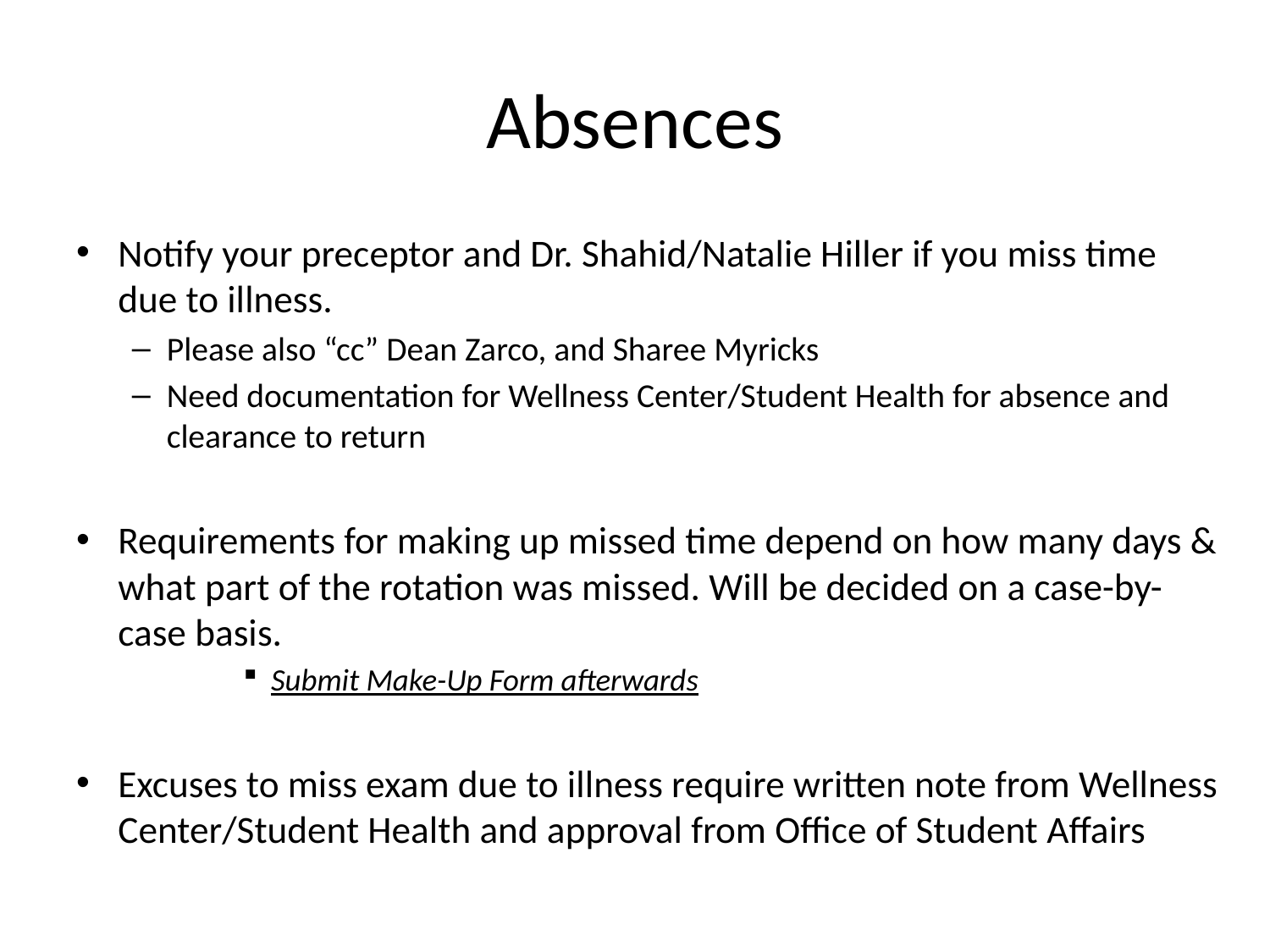

# Absences
Notify your preceptor and Dr. Shahid/Natalie Hiller if you miss time due to illness.
Please also “cc” Dean Zarco, and Sharee Myricks
Need documentation for Wellness Center/Student Health for absence and clearance to return

Requirements for making up missed time depend on how many days & what part of the rotation was missed. Will be decided on a case-by-case basis.
Submit Make-Up Form afterwards

Excuses to miss exam due to illness require written note from Wellness Center/Student Health and approval from Office of Student Affairs